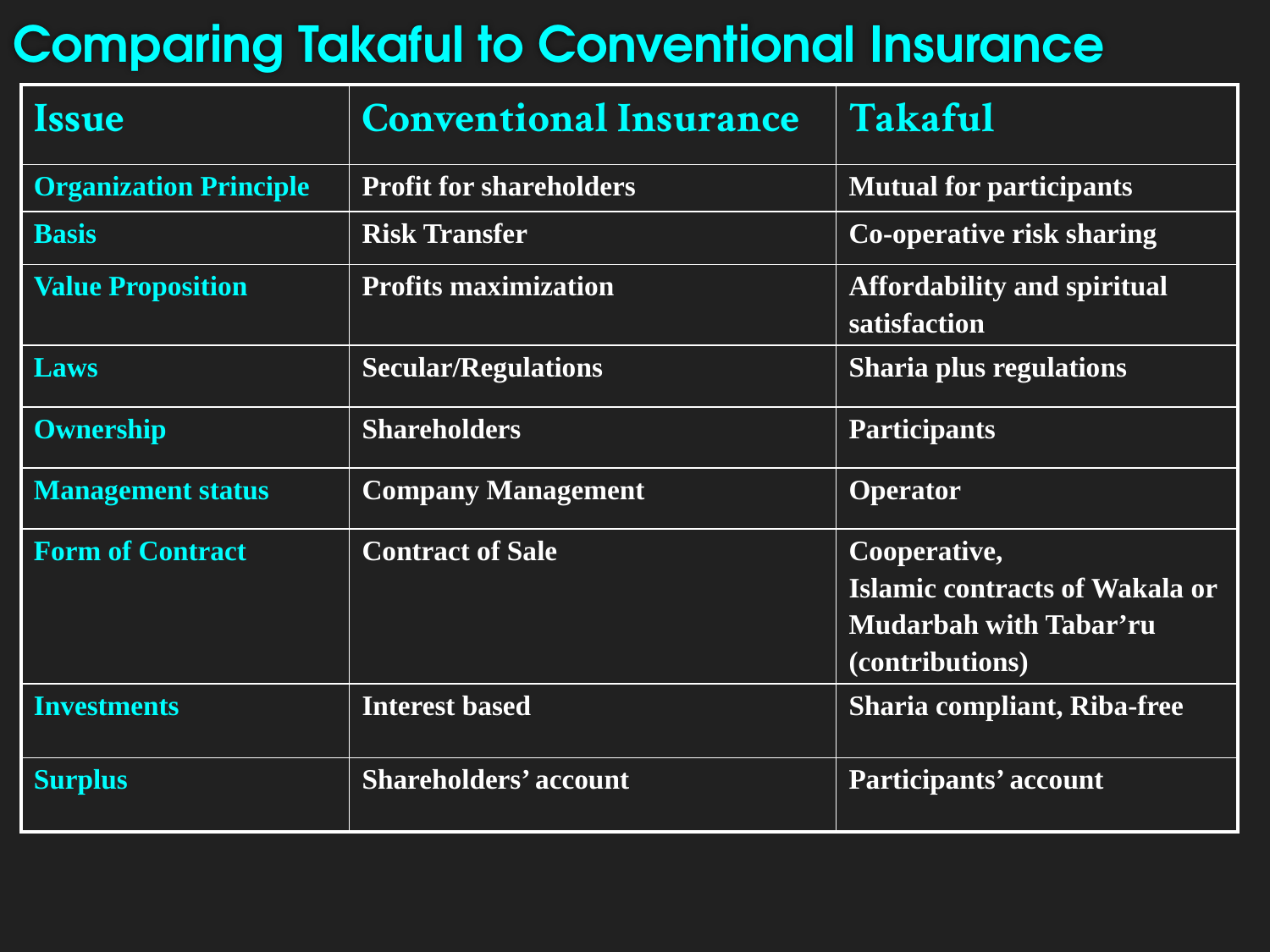

# Comparing Takaful to Conventional Insurance
| Issue | Conventional Insurance | Takaful |
| --- | --- | --- |
| Organization Principle | Profit for shareholders | Mutual for participants |
| Basis | Risk Transfer | Co-operative risk sharing |
| Value Proposition | Profits maximization | Affordability and spiritual satisfaction |
| Laws | Secular/Regulations | Sharia plus regulations |
| Ownership | Shareholders | Participants |
| Management status | Company Management | Operator |
| Form of Contract | Contract of Sale | Cooperative, Islamic contracts of Wakala or Mudarbah with Tabar’ru (contributions) |
| Investments | Interest based | Sharia compliant, Riba-free |
| Surplus | Shareholders’ account | Participants’ account |